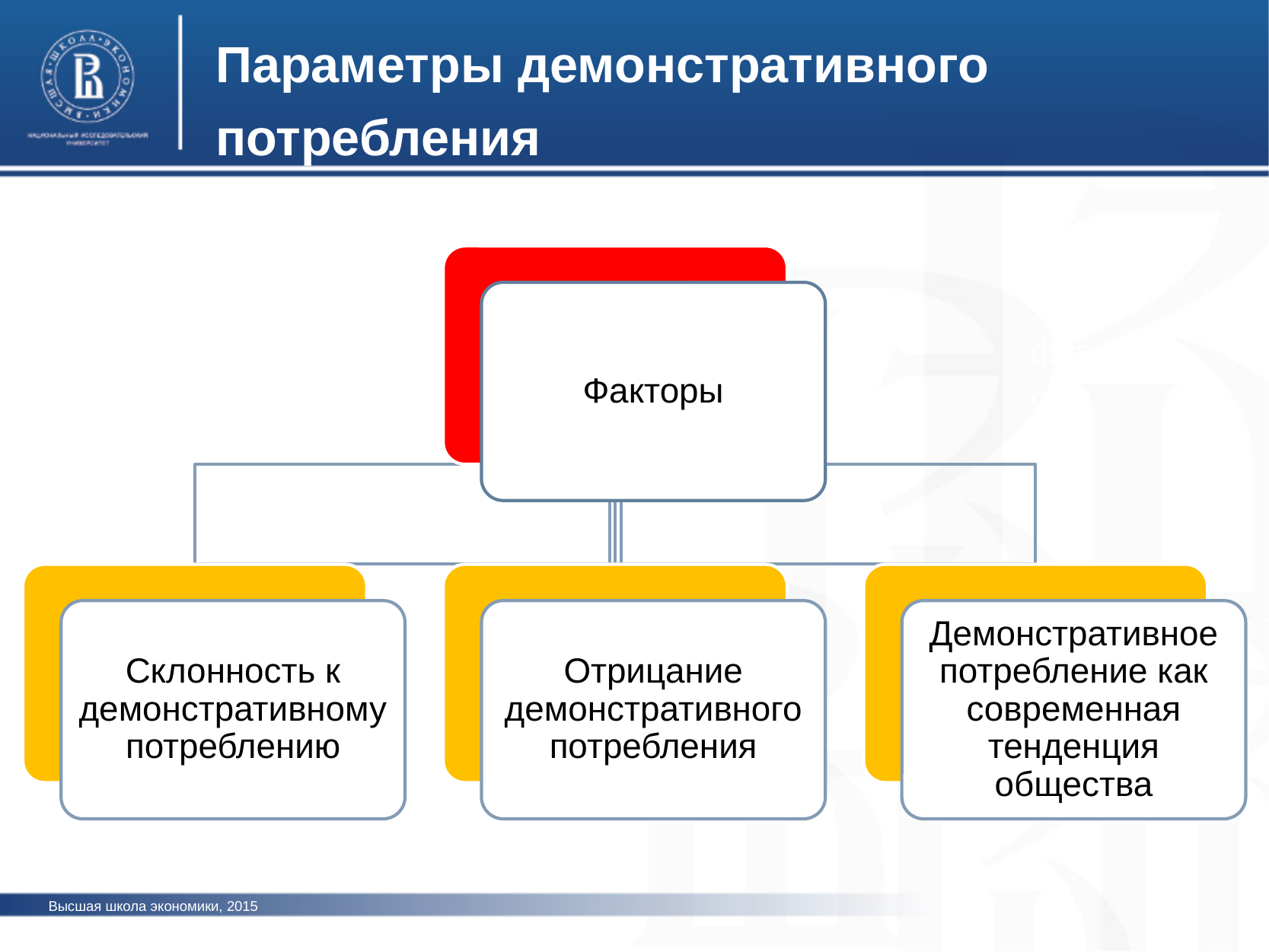

Параметры демонстративного потребления

Факторы
фото

фото

Склонность к демонстративному потреблению
Отрицание демонстративного потребления
Демонстративное потребление как современная тенденция общества
Высшая школа экономики, 2015